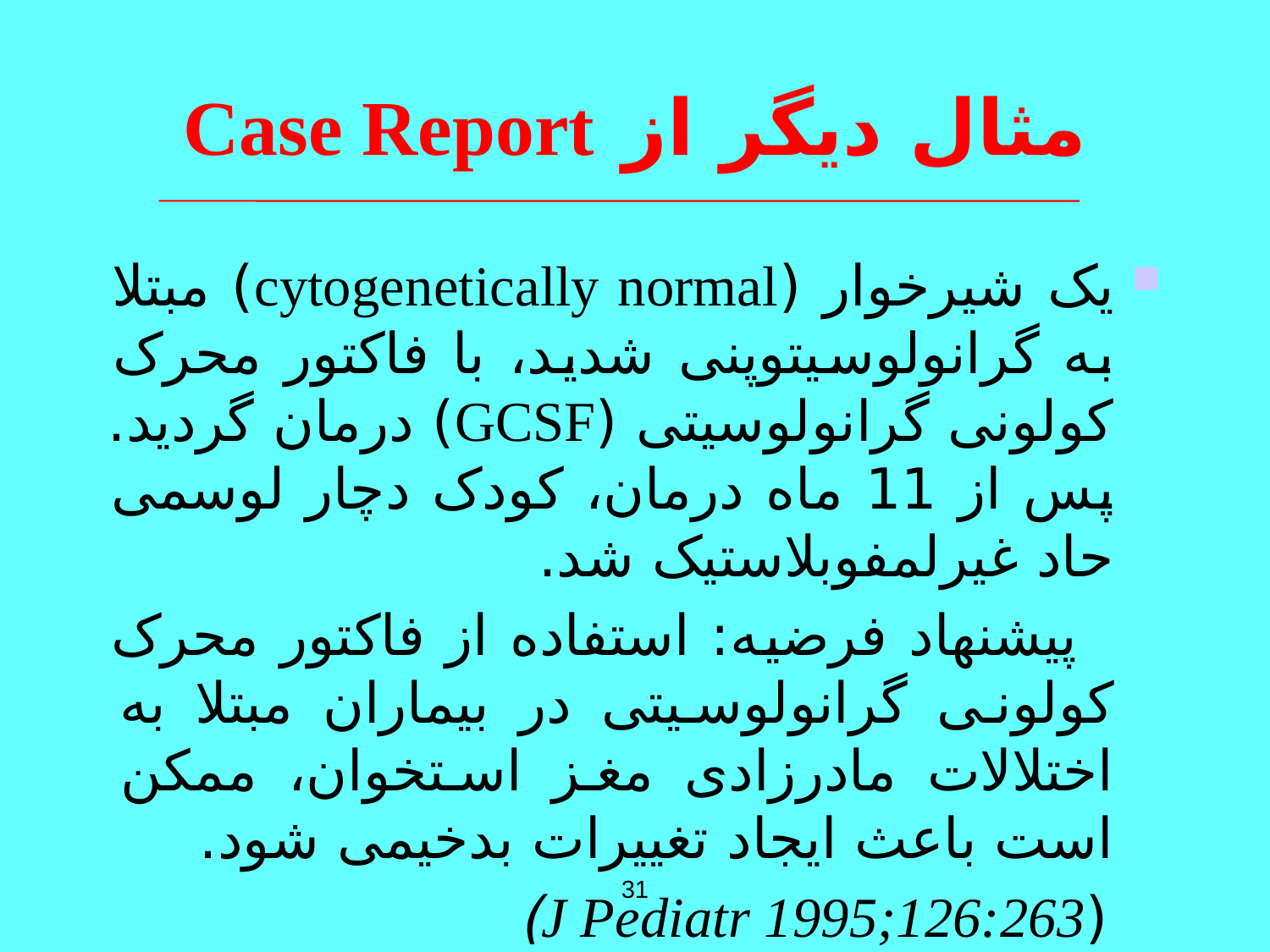

مثال دیگر از Case Report

یک شیرخوار (cytogenetically normal) مبتلا به گرانولوسیتوپنی شدید، با فاکتور محرک کولونی گرانولوسیتی (GCSF) درمان گردید. پس از 11 ماه درمان، کودک دچار لوسمی حاد غیرلمفوبلاستیک شد.
    پیشنهاد فرضیه: استفاده از فاکتور محرک کولونی گرانولوسیتی در بیماران مبتلا به اختلالات مادرزادی مغز استخوان، ممکن است باعث ایجاد تغییرات بدخیمی شود.
   (J Pediatr 1995;126:263)
31